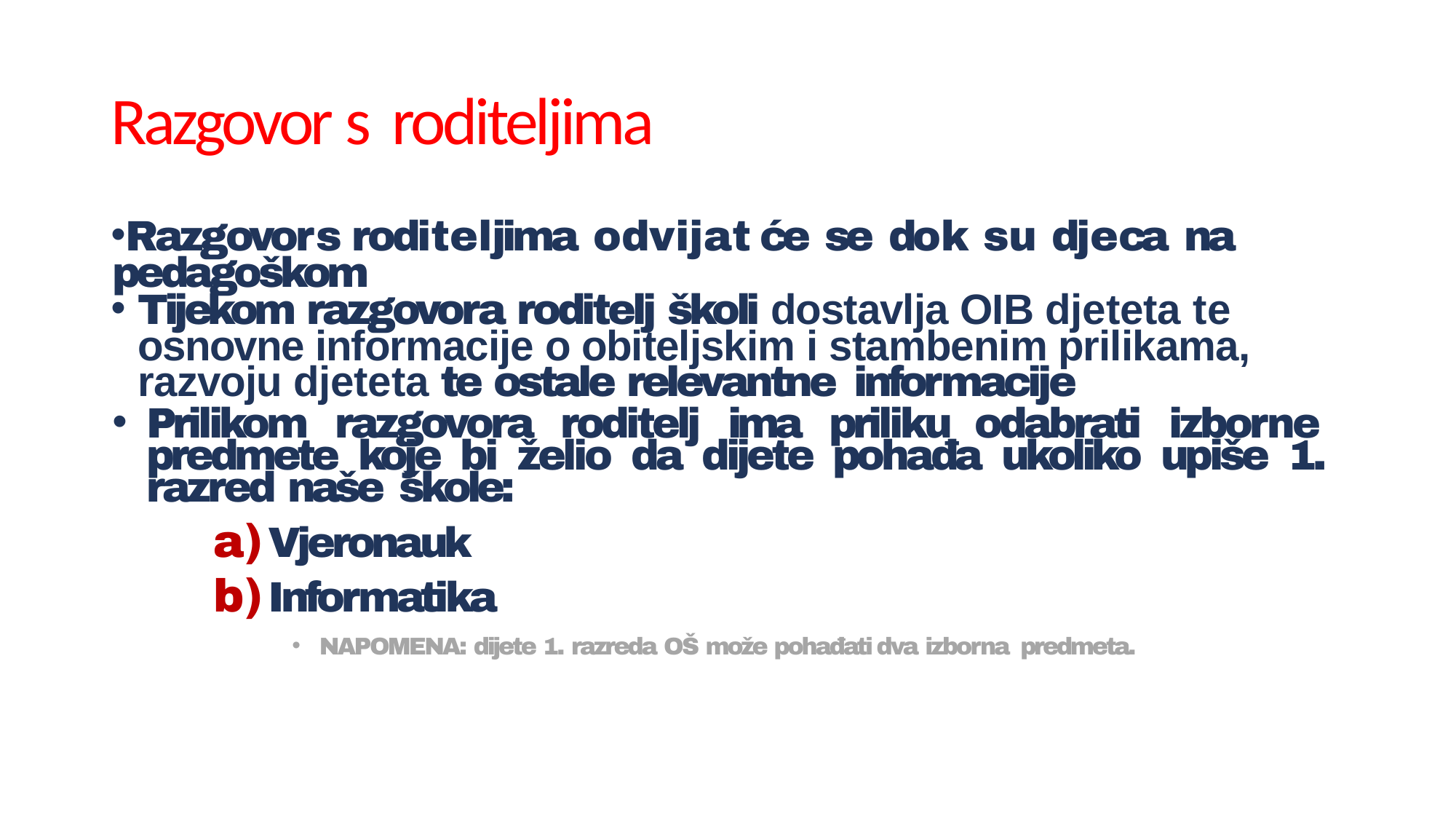

# Razgovor s roditeljima
Razgovor	s roditeljima odvijat	će se dok su djeca na pedagoškom
Tijekom razgovora roditelj školi dostavlja OIB djeteta te  osnovne informacije o obiteljskim i stambenim prilikama,  razvoju djeteta te ostale relevantne informacije
Prilikom razgovora roditelj ima priliku odabrati izborne  predmete koje bi želio da dijete pohađa ukoliko upiše 1.  razred naše škole:
Vjeronauk
Informatika
NAPOMENA: dijete 1. razreda OŠ može pohađati dva izborna predmeta.